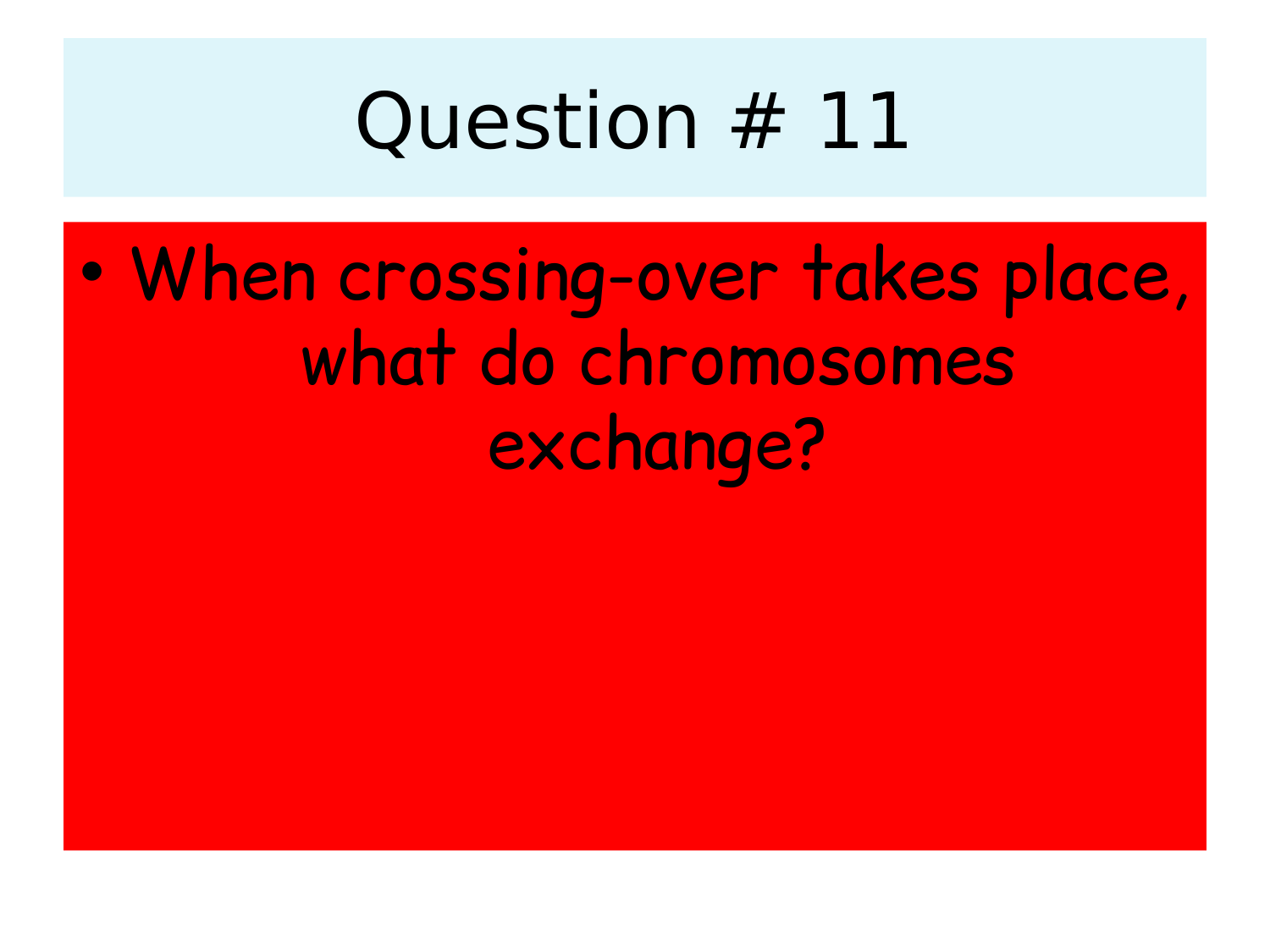

# Question # 11
When crossing-over takes place, what do chromosomes exchange?